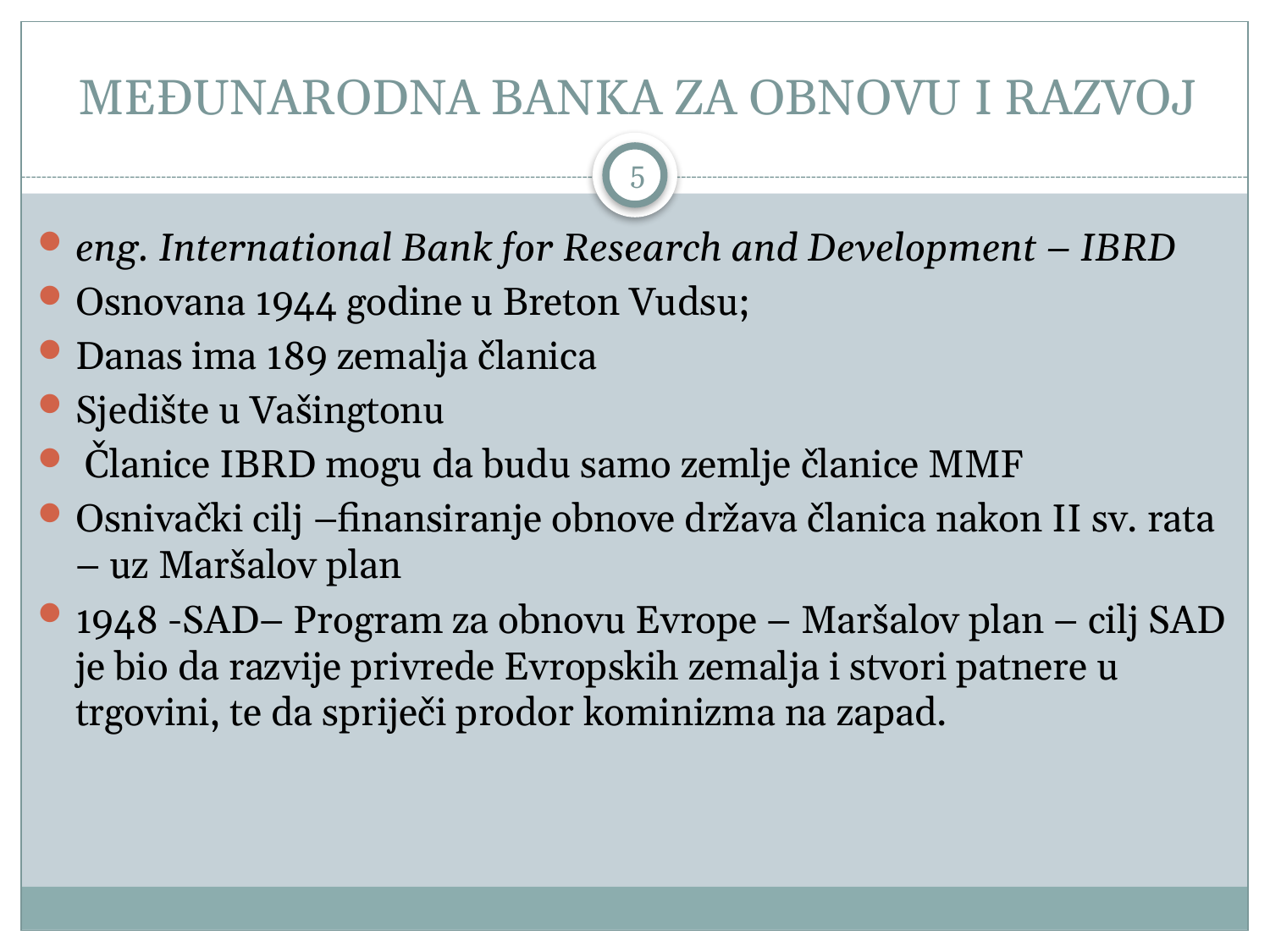

# Međunarodna banka za obnovu i razvoj
5
eng. International Bank for Research and Development – IBRD
Osnovana 1944 godine u Breton Vudsu;
Danas ima 189 zemalja članica
Sjedište u Vašingtonu
 Članice IBRD mogu da budu samo zemlje članice MMF
Osnivački cilj –finansiranje obnove država članica nakon II sv. rata – uz Maršalov plan
1948 -SAD– Program za obnovu Evrope – Maršalov plan – cilj SAD je bio da razvije privrede Evropskih zemalja i stvori patnere u trgovini, te da spriječi prodor kominizma na zapad.